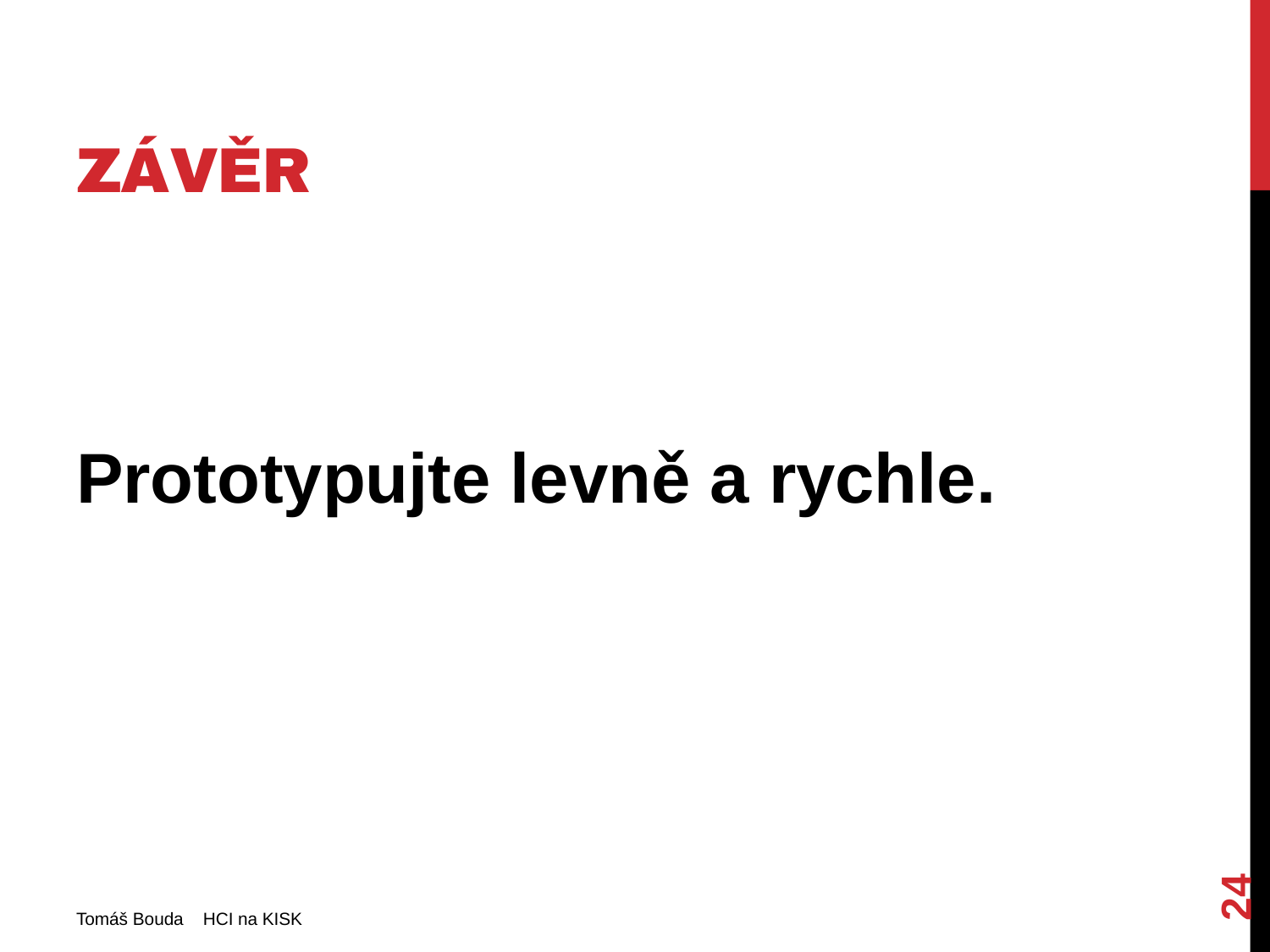

# Závěr
Prototypujte levně a rychle.
24
Tomáš Bouda    HCI na KISK